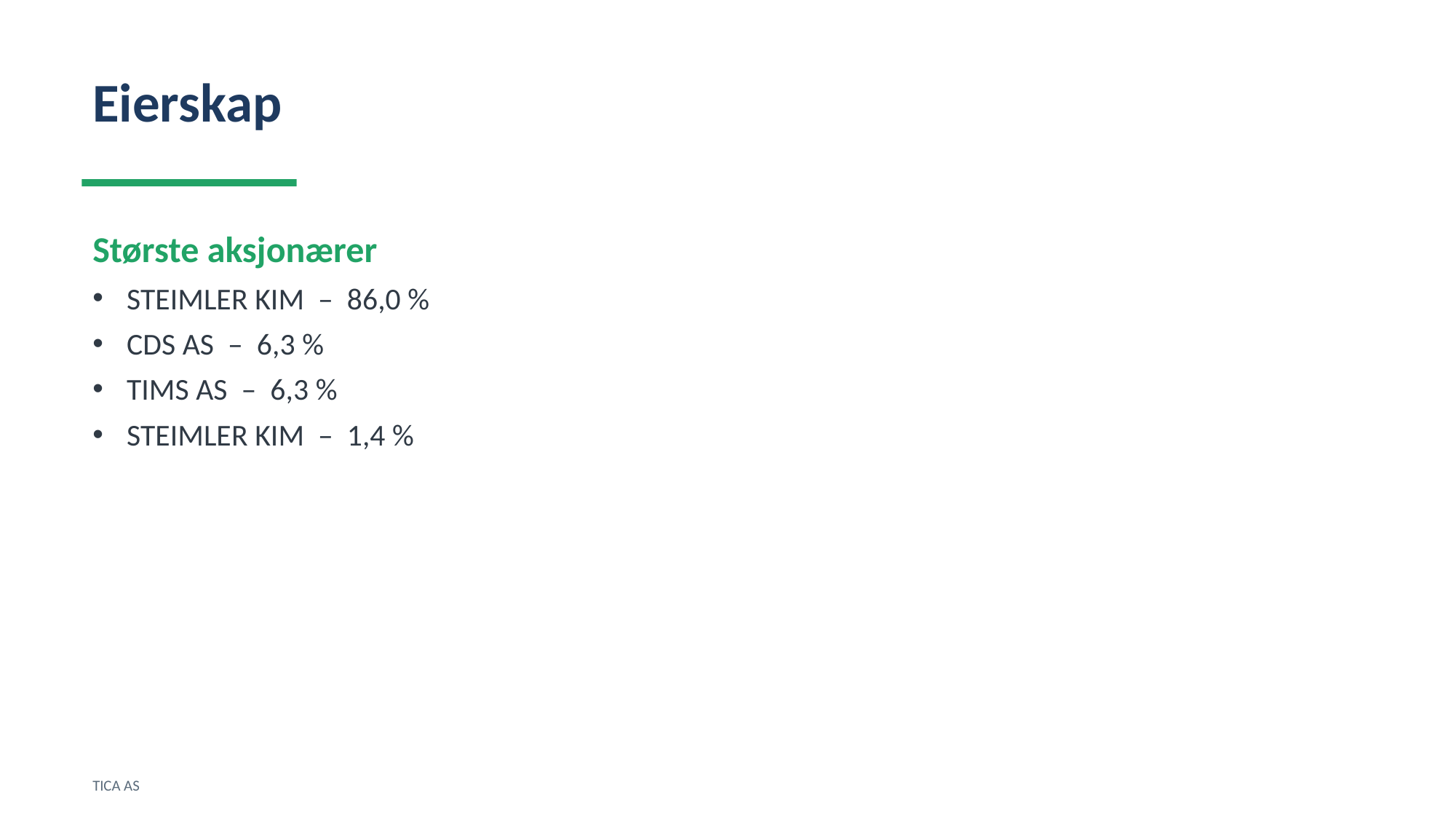

Eierskap

Største aksjonærer
STEIMLER KIM  –  86,0 %
CDS AS  –  6,3 %
TIMS AS  –  6,3 %
STEIMLER KIM  –  1,4 %
TICA AS